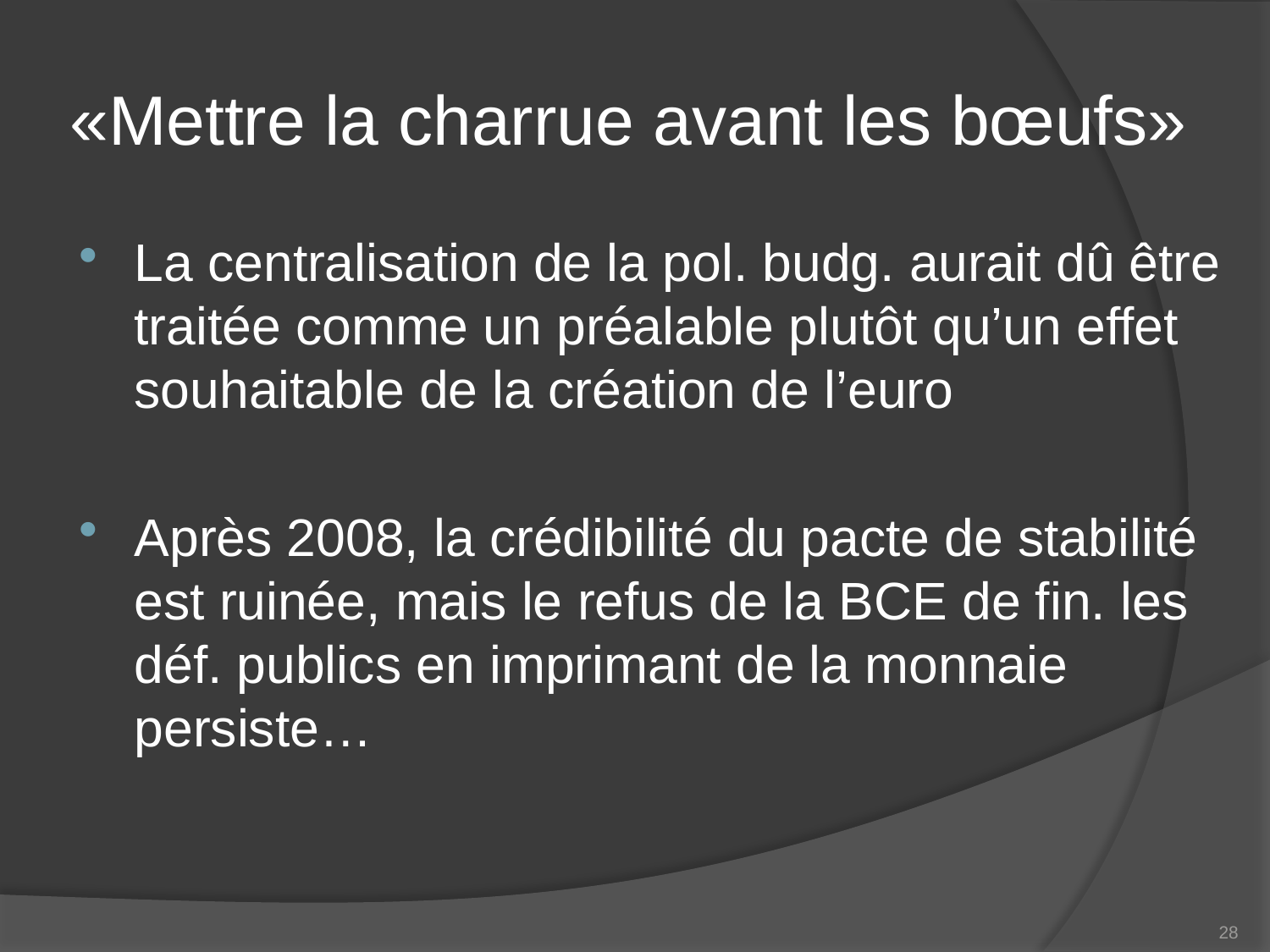

# «Mettre la charrue avant les bœufs»
La centralisation de la pol. budg. aurait dû être traitée comme un préalable plutôt qu’un effet souhaitable de la création de l’euro

Après 2008, la crédibilité du pacte de stabilité est ruinée, mais le refus de la BCE de fin. les déf. publics en imprimant de la monnaie persiste…
28